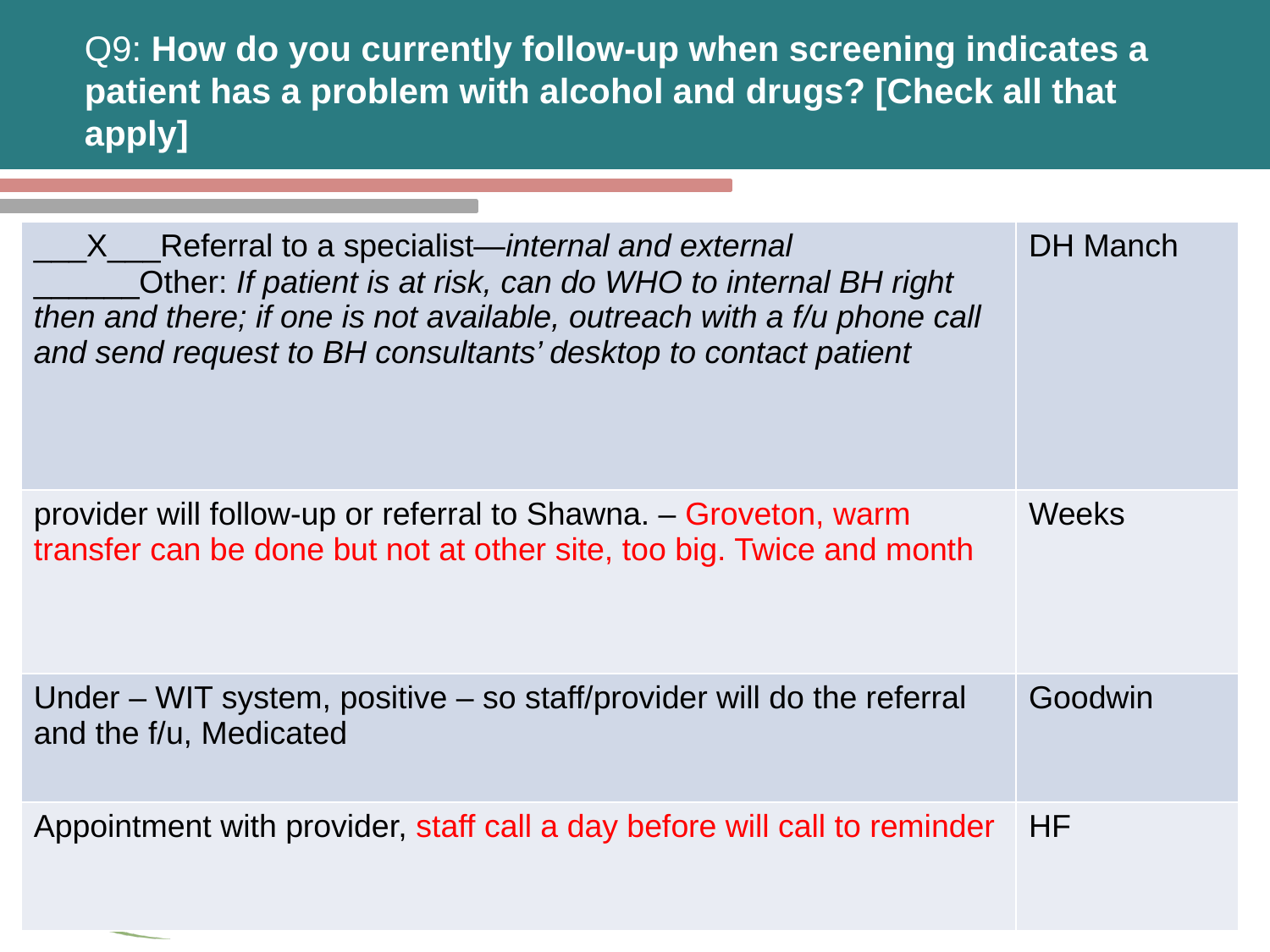

# Q9: How do you currently follow-up when screening indicates a patient has a problem with alcohol and drugs? [Check all that apply]
| \_\_\_X\_\_\_Referral to a specialist—internal and external \_\_\_\_\_\_Other: If patient is at risk, can do WHO to internal BH right then and there; if one is not available, outreach with a f/u phone call and send request to BH consultants’ desktop to contact patient | DH Manch |
| --- | --- |
| provider will follow-up or referral to Shawna. – Groveton, warm transfer can be done but not at other site, too big. Twice and month | Weeks |
| Under – WIT system, positive – so staff/provider will do the referral and the f/u, Medicated | Goodwin |
| Appointment with provider, staff call a day before will call to reminder | HF |